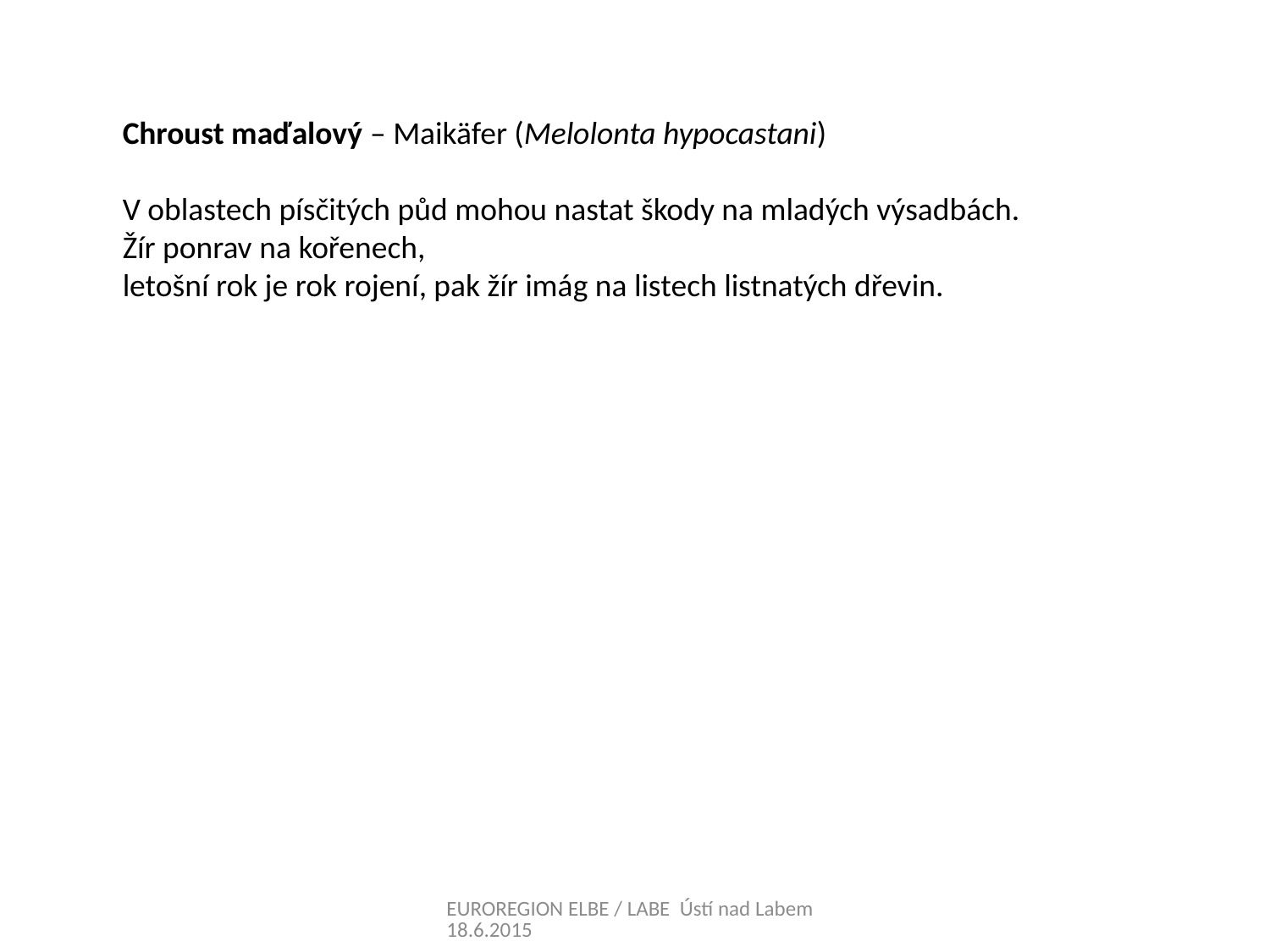

Chroust maďalový – Maikäfer (Melolonta hypocastani)

V oblastech písčitých půd mohou nastat škody na mladých výsadbách.
Žír ponrav na kořenech,
letošní rok je rok rojení, pak žír imág na listech listnatých dřevin.
EUROREGION ELBE / LABE  Ústí nad Labem 18.6.2015